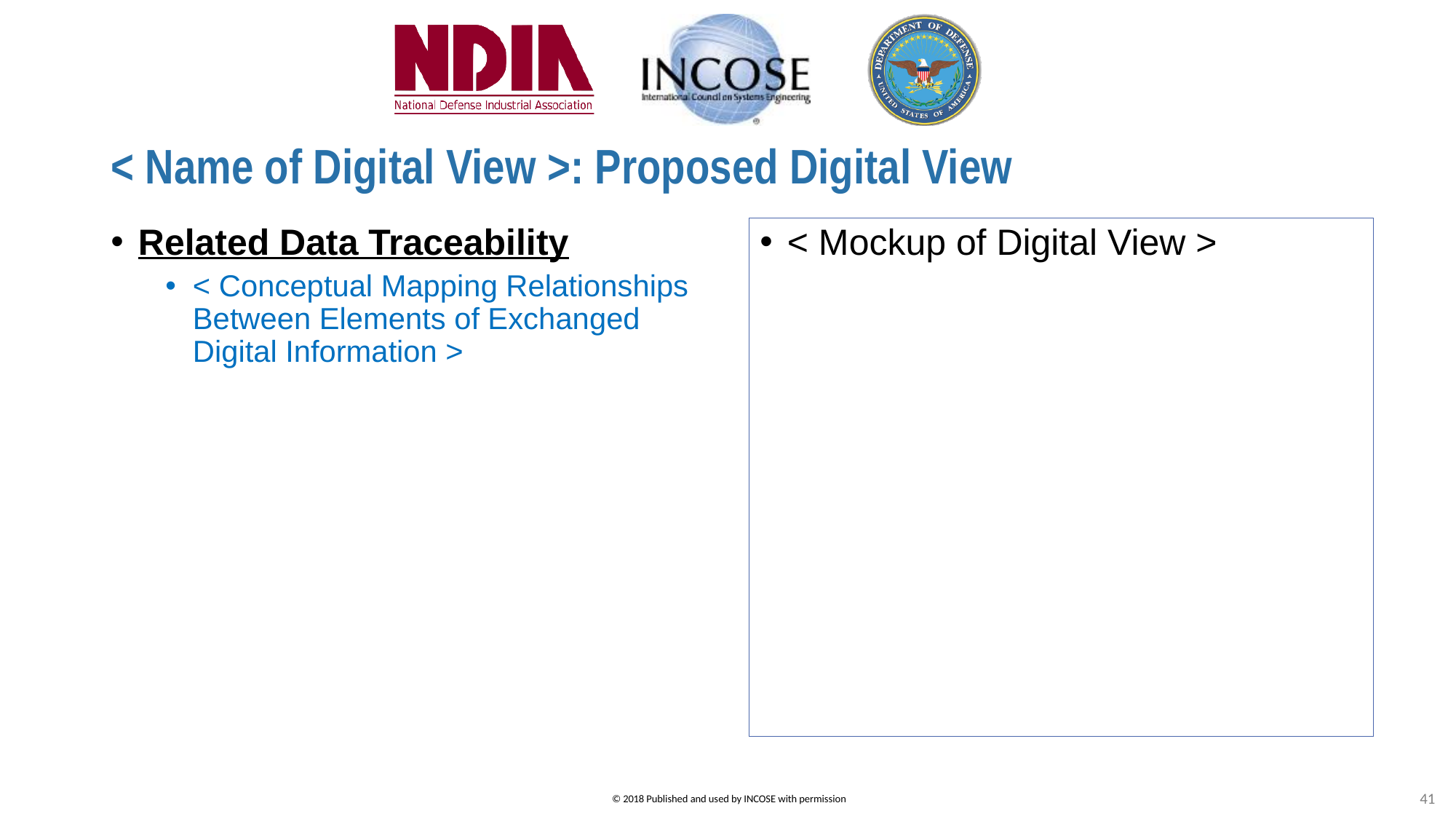

# < Name of Digital View >: Proposed Digital View
Related Data Traceability
< Conceptual Mapping Relationships Between Elements of Exchanged Digital Information >
< Mockup of Digital View >
41